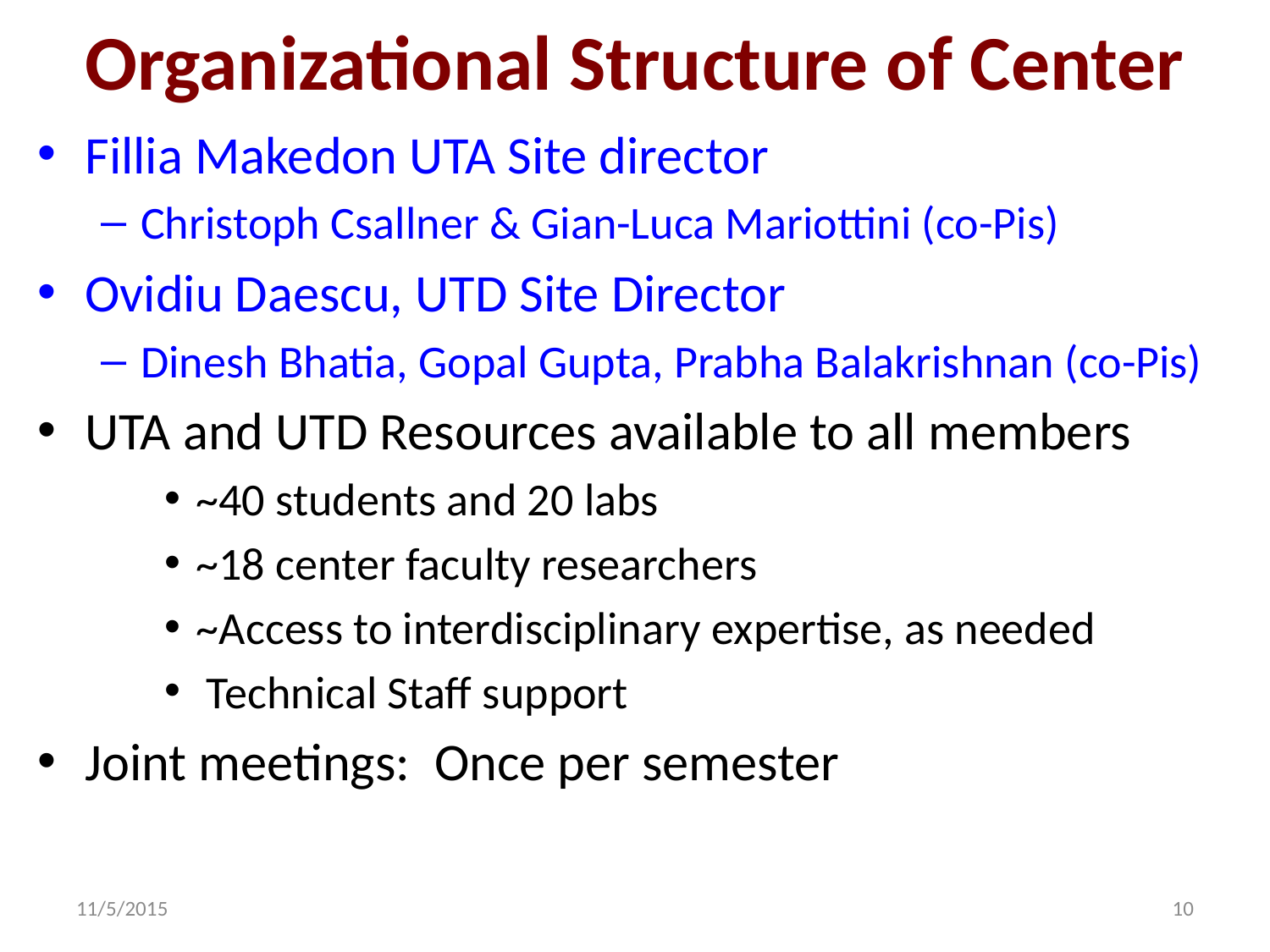

# Organizational Structure of Center
Fillia Makedon UTA Site director
Christoph Csallner & Gian-Luca Mariottini (co-Pis)
Ovidiu Daescu, UTD Site Director
Dinesh Bhatia, Gopal Gupta, Prabha Balakrishnan (co-Pis)
UTA and UTD Resources available to all members
~40 students and 20 labs
~18 center faculty researchers
~Access to interdisciplinary expertise, as needed
 Technical Staff support
Joint meetings:  Once per semester

11/5/2015
10